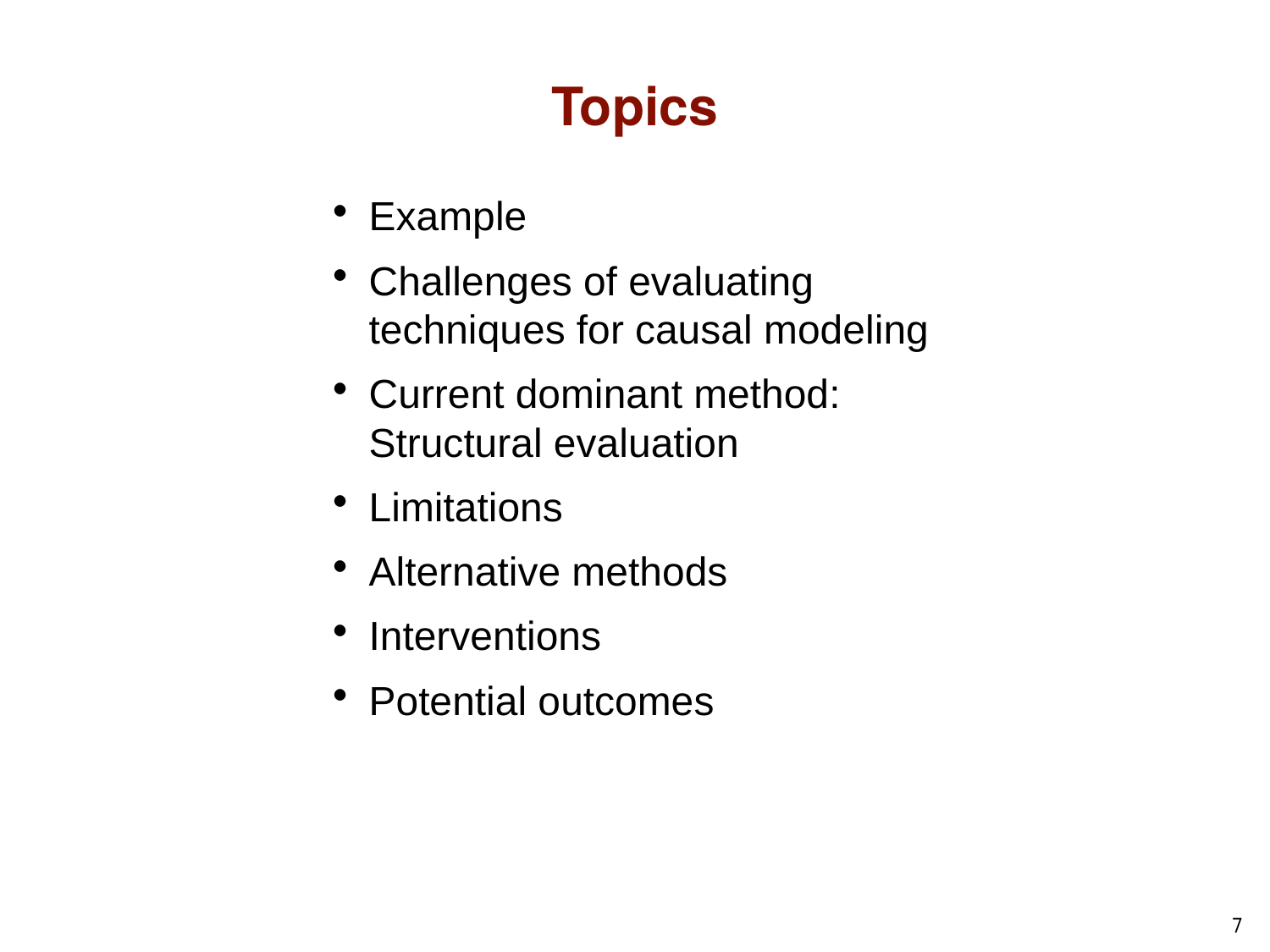

# Topics
Example
Challenges of evaluating techniques for causal modeling
Current dominant method: Structural evaluation
Limitations
Alternative methods
Interventions
Potential outcomes
7